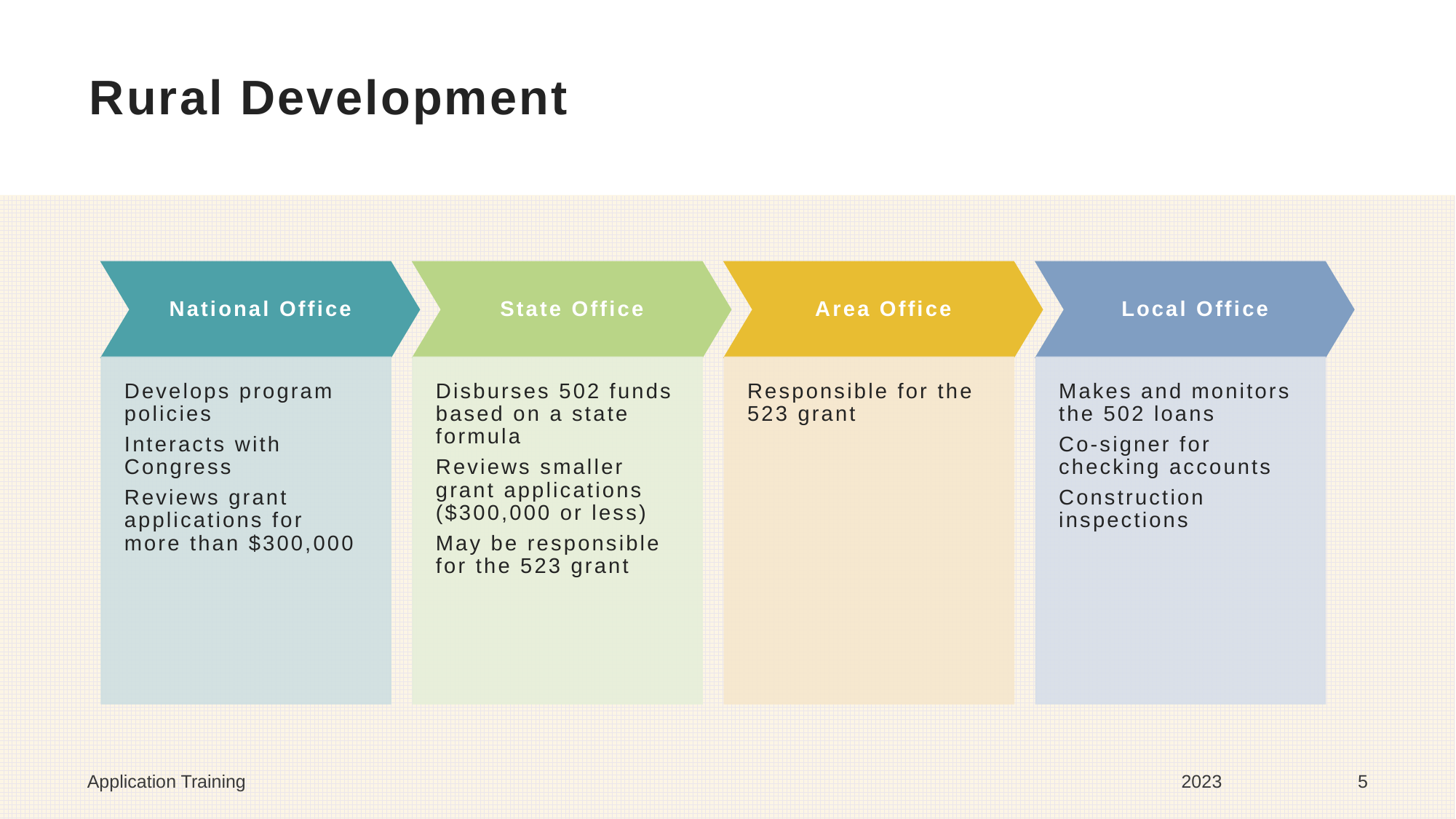

# Rural Development
National Office
Develops program policies
Interacts with Congress
Reviews grant  applications for more than $300,000
State Office
Disburses 502 funds based on a state formula
Reviews smaller grant applications ($300,000 or less)
May be responsible for the 523 grant
Area Office
Responsible for the 523 grant
Local Office
Makes and monitors the 502 loans
Co-signer for checking accounts
Construction inspections
Application Training
2023
5